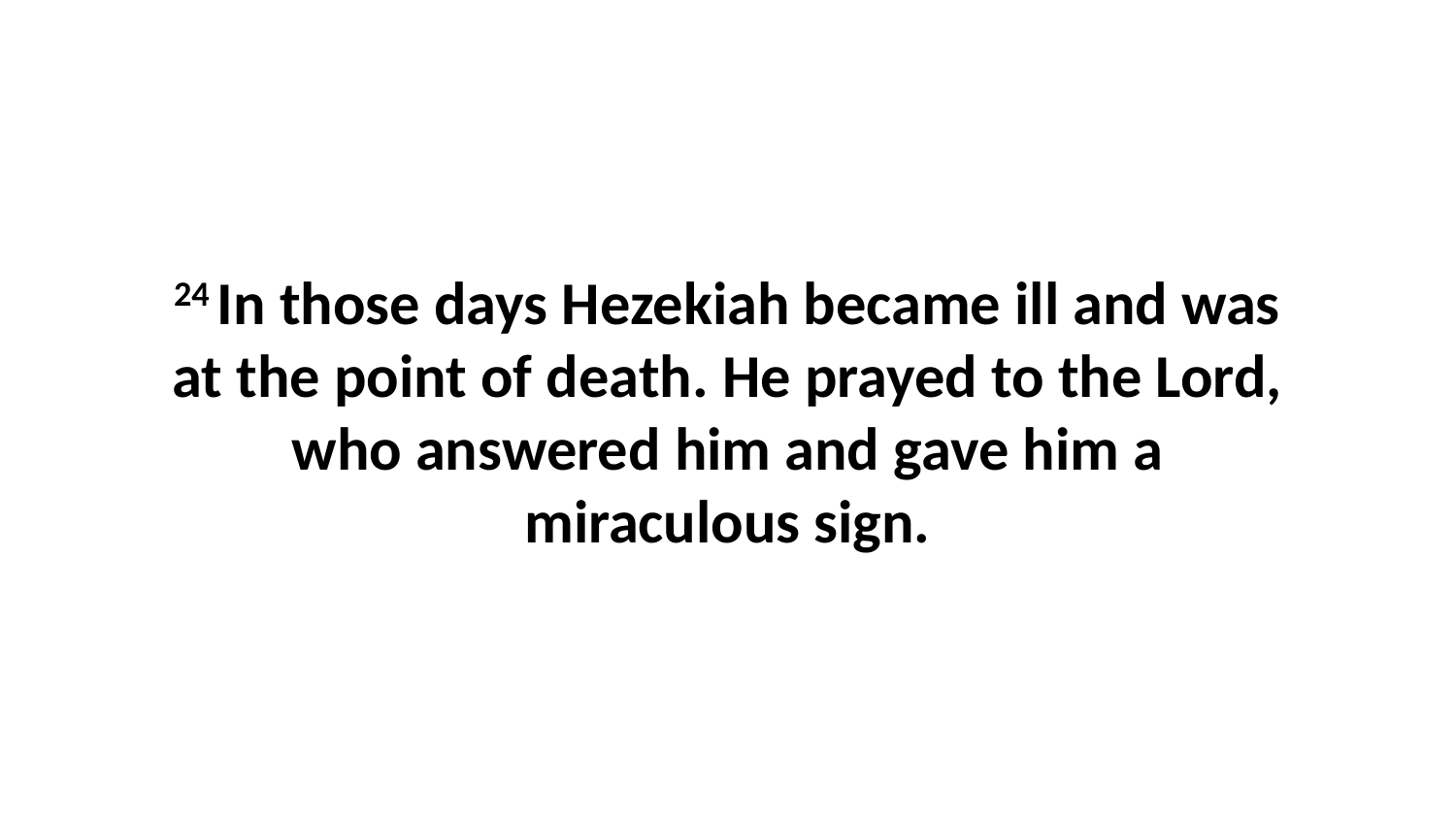

24 In those days Hezekiah became ill and was at the point of death. He prayed to the Lord, who answered him and gave him a miraculous sign.